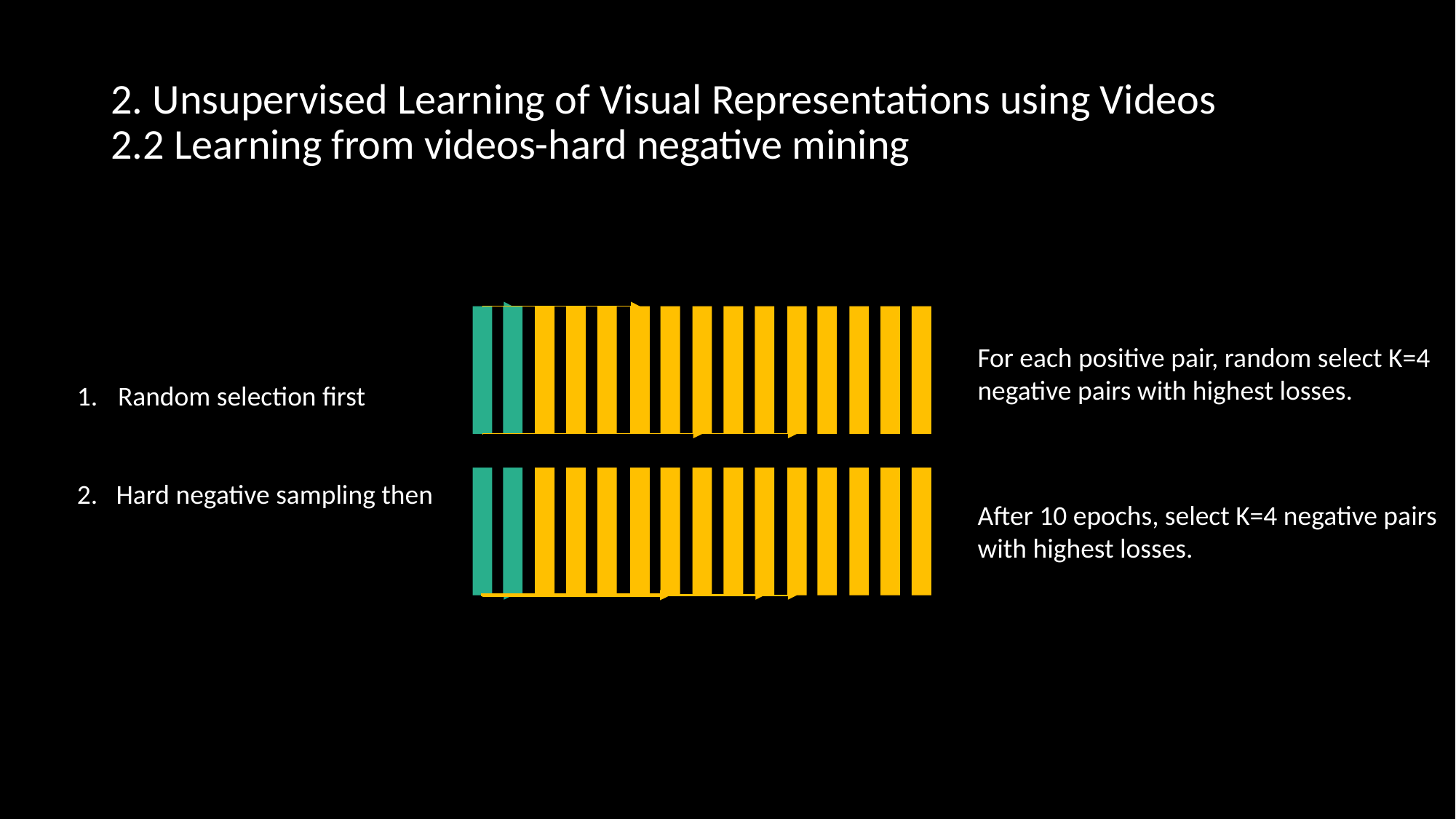

# 2. Unsupervised Learning of Visual Representations using Videos 2.2 Learning from videos-hard negative mining

For each positive pair, random select K=4
negative pairs with highest losses.
Random selection first

2.   Hard negative sampling then

After 10 epochs, select K=4 negative pairs
with highest losses.